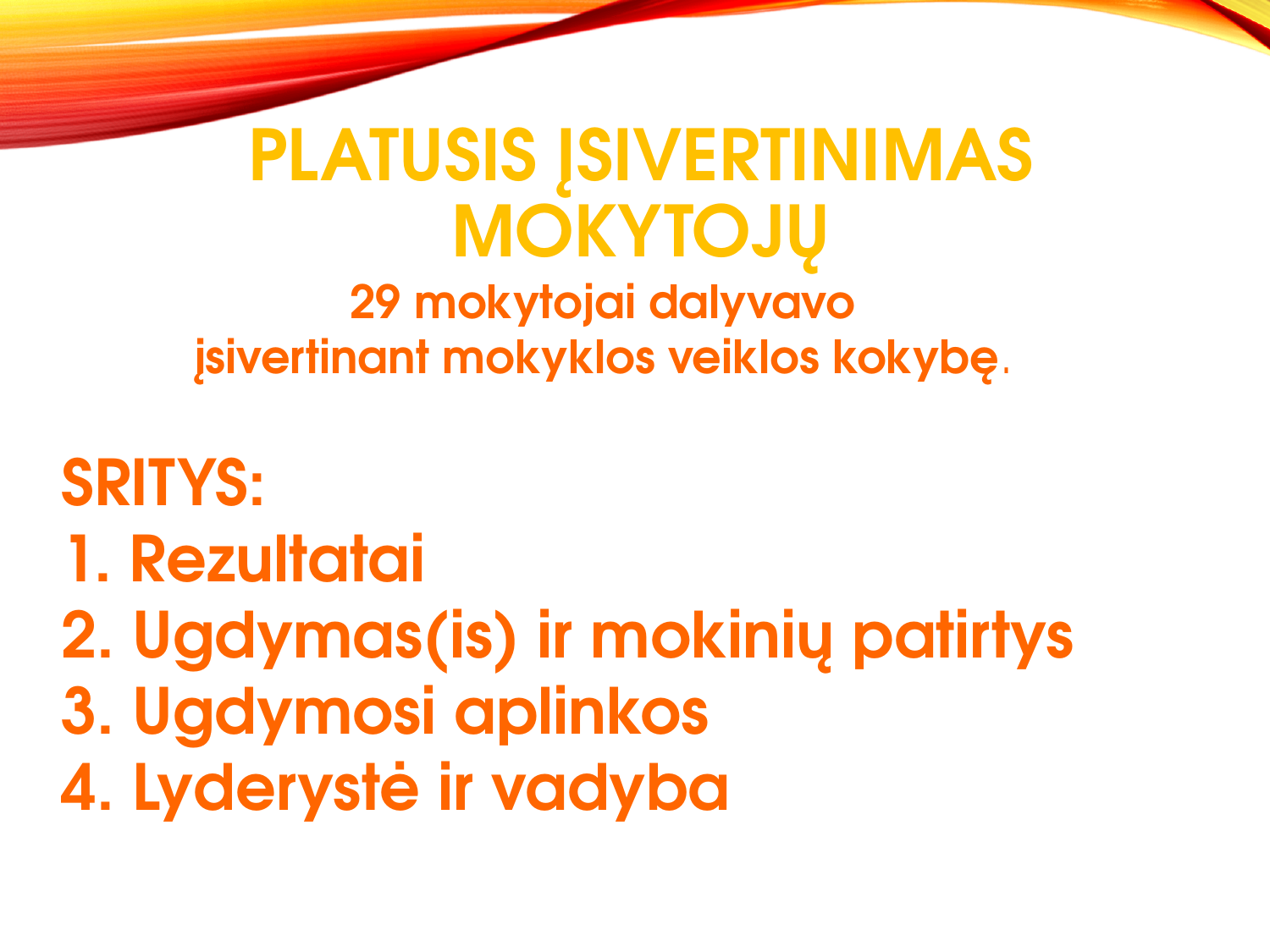

# PLATUSIS ĮSIVERTINIMAS MOKYTOJŲ
 29 mokytojai dalyvavo
įsivertinant mokyklos veiklos kokybę.

SRITYS:
1. Rezultatai
2. Ugdymas(is) ir mokinių patirtys
3. Ugdymosi aplinkos
4. Lyderystė ir vadyba